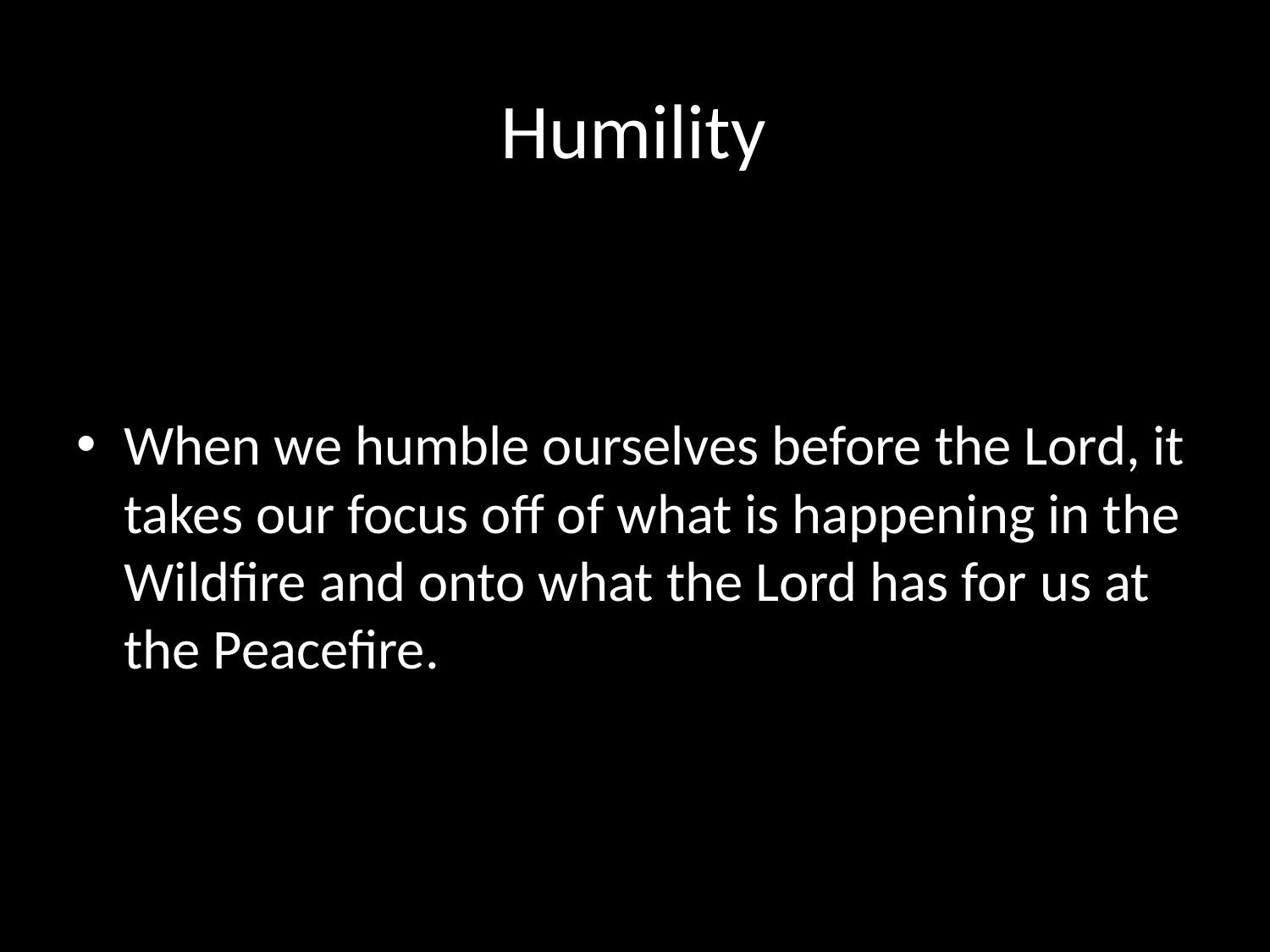

# Humility
When we humble ourselves before the Lord, it takes our focus off of what is happening in the Wildfire and onto what the Lord has for us at the Peacefire.